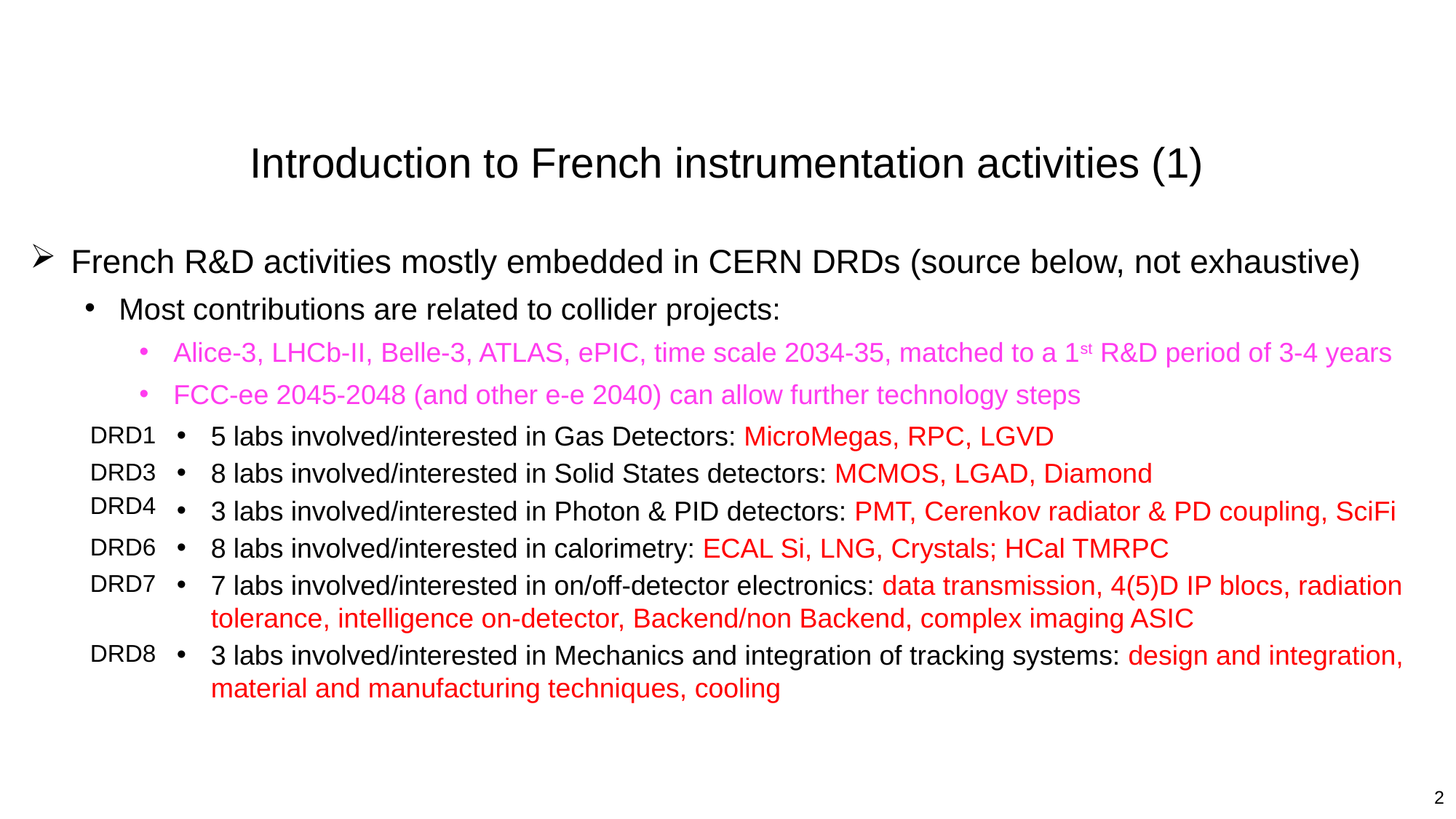

Introduction to French instrumentation activities (1)
French R&D activities mostly embedded in CERN DRDs (source below, not exhaustive)
Most contributions are related to collider projects:
Alice-3, LHCb-II, Belle-3, ATLAS, ePIC, time scale 2034-35, matched to a 1st R&D period of 3-4 years
FCC-ee 2045-2048 (and other e-e 2040) can allow further technology steps
5 labs involved/interested in Gas Detectors: MicroMegas, RPC, LGVD
8 labs involved/interested in Solid States detectors: MCMOS, LGAD, Diamond
3 labs involved/interested in Photon & PID detectors: PMT, Cerenkov radiator & PD coupling, SciFi
8 labs involved/interested in calorimetry: ECAL Si, LNG, Crystals; HCal TMRPC
7 labs involved/interested in on/off-detector electronics: data transmission, 4(5)D IP blocs, radiation tolerance, intelligence on-detector, Backend/non Backend, complex imaging ASIC
3 labs involved/interested in Mechanics and integration of tracking systems: design and integration, material and manufacturing techniques, cooling
DRD1
DRD3
DRD4
DRD6
DRD7
DRD8
2